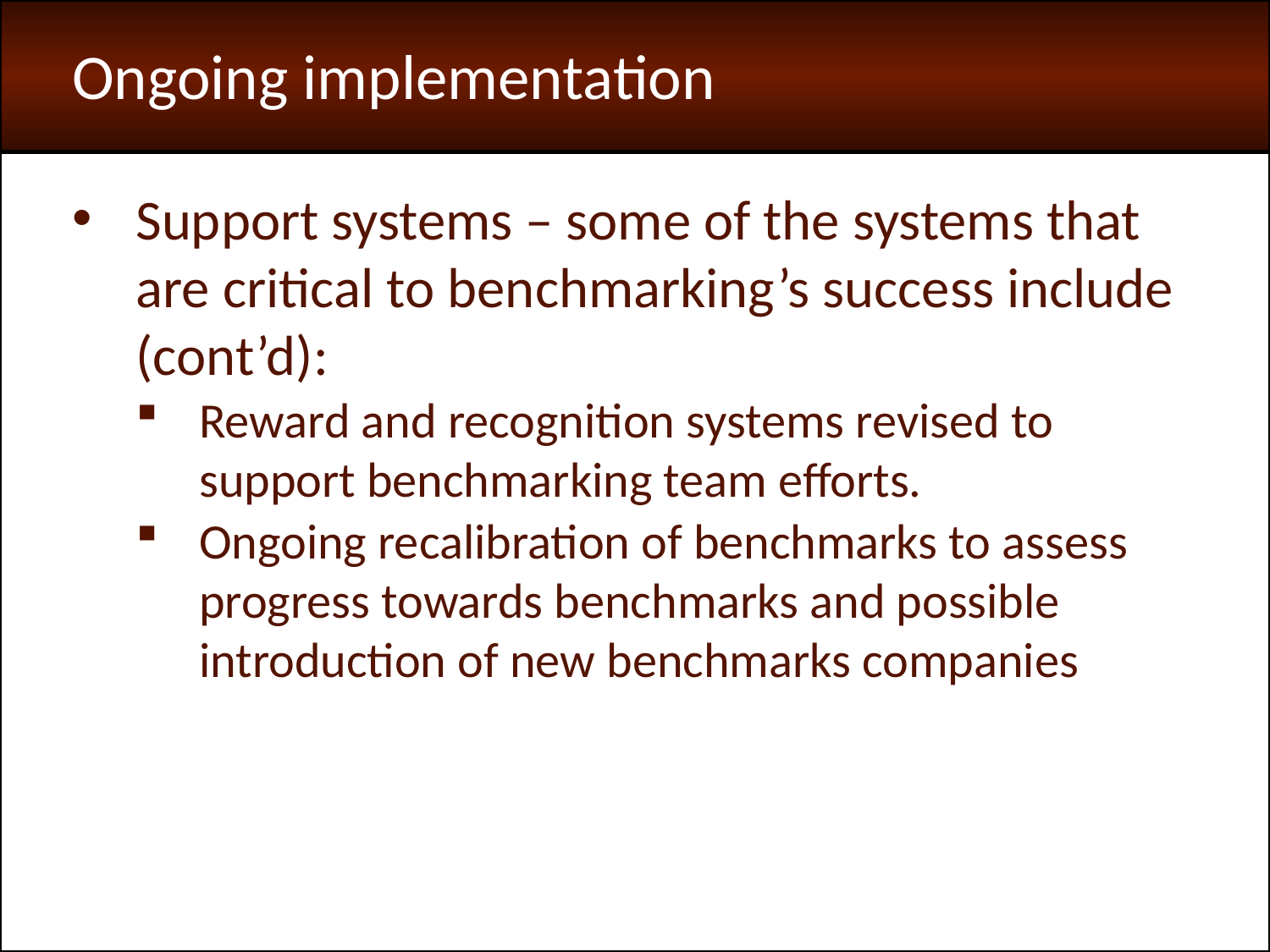

Ongoing implementation
Support systems – some of the systems that are critical to benchmarking’s success include (cont’d):
Reward and recognition systems revised to support benchmarking team efforts.
Ongoing recalibration of benchmarks to assess progress towards benchmarks and possible introduction of new benchmarks companies